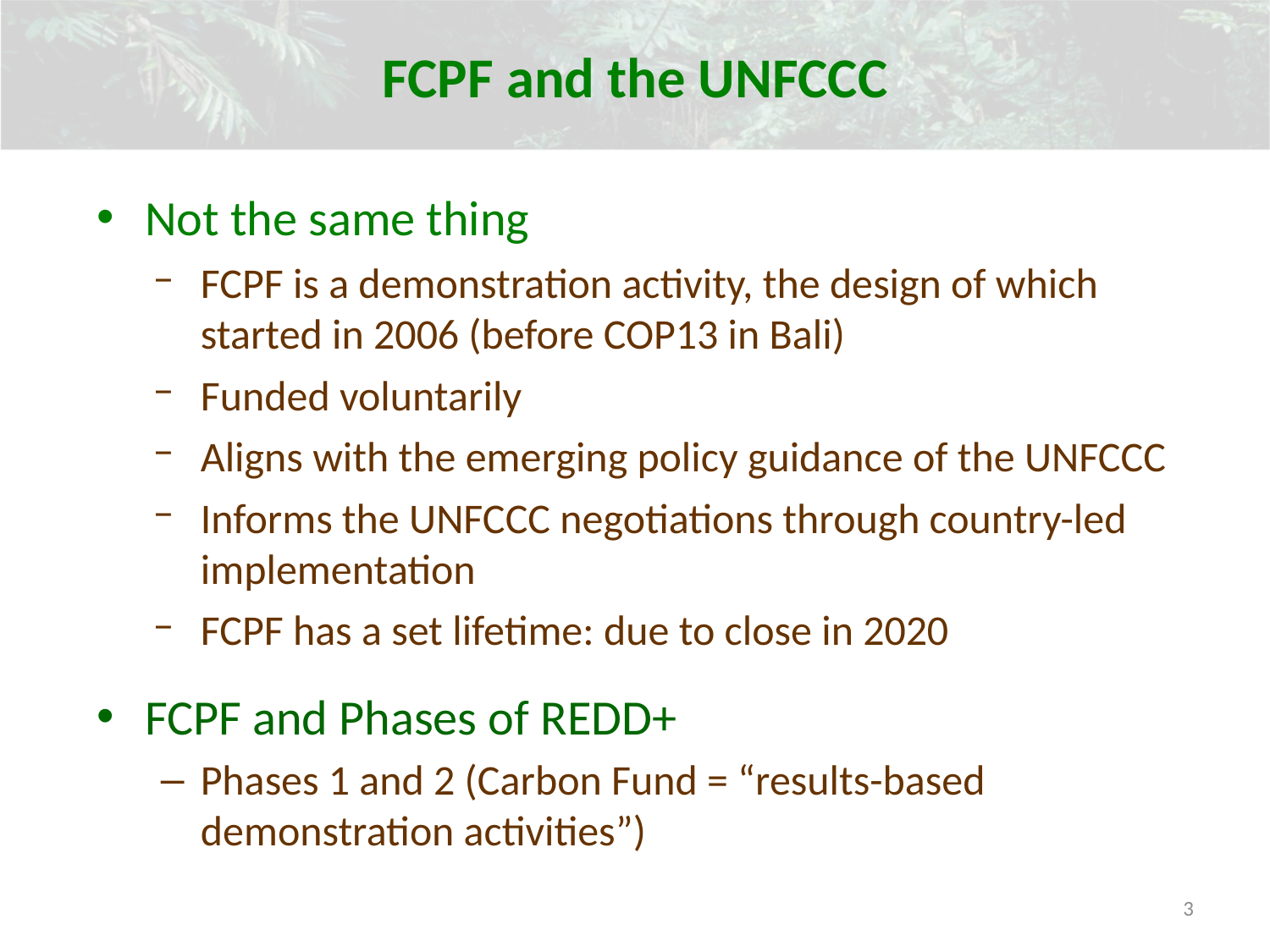

FCPF and the UNFCCC
Not the same thing
FCPF is a demonstration activity, the design of which started in 2006 (before COP13 in Bali)
Funded voluntarily
Aligns with the emerging policy guidance of the UNFCCC
Informs the UNFCCC negotiations through country-led implementation
FCPF has a set lifetime: due to close in 2020
FCPF and Phases of REDD+
Phases 1 and 2 (Carbon Fund = “results-based demonstration activities”)

3